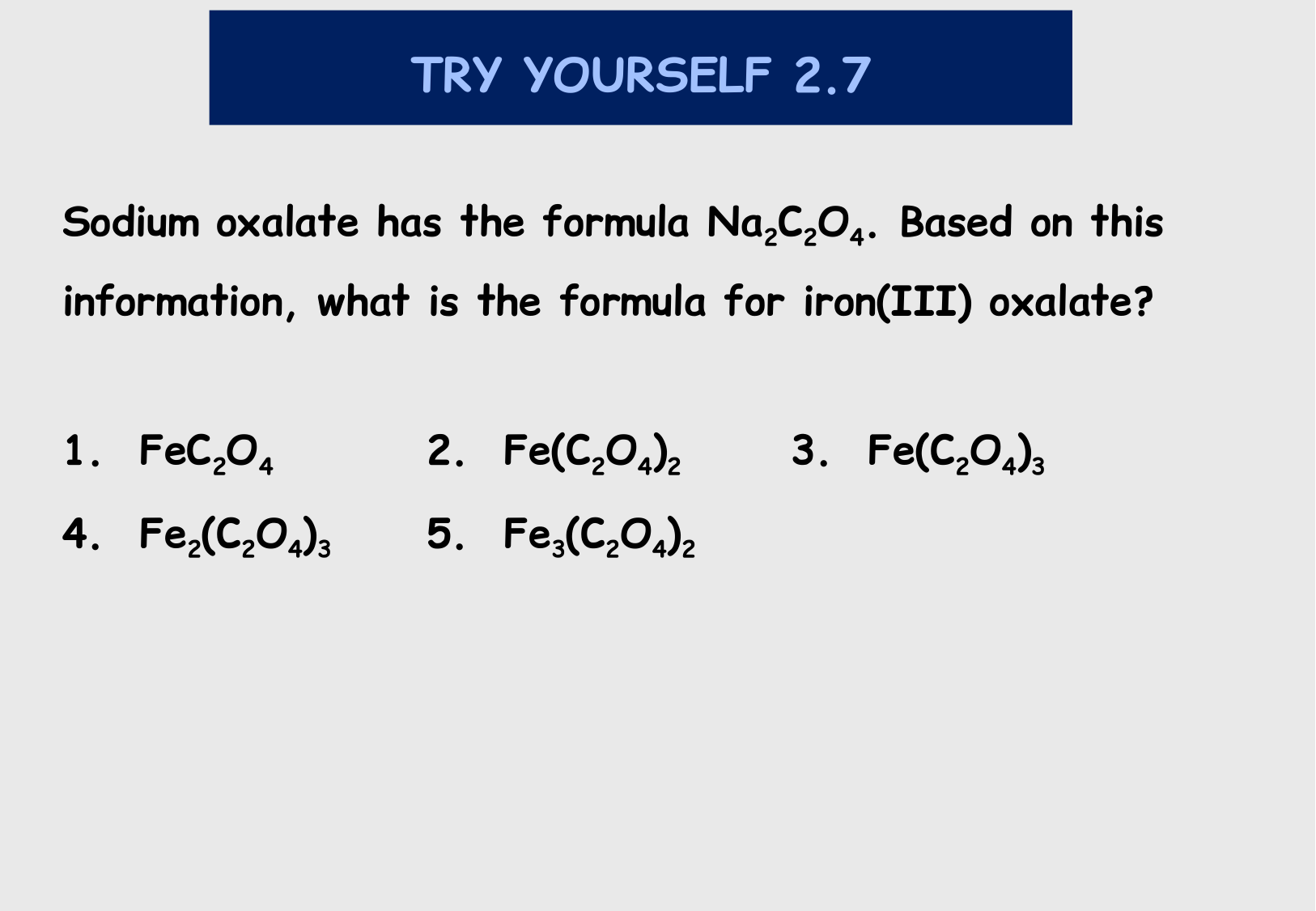

TRY YOURSELF 2.7
Sodium oxalate has the formula Na2C2O4. Based on this information, what is the formula for iron(III) oxalate?
1.  FeC2O4		2.  Fe(C2O4)2	3.  Fe(C2O4)3
4.  Fe2(C2O4)3	5.  Fe3(C2O4)2